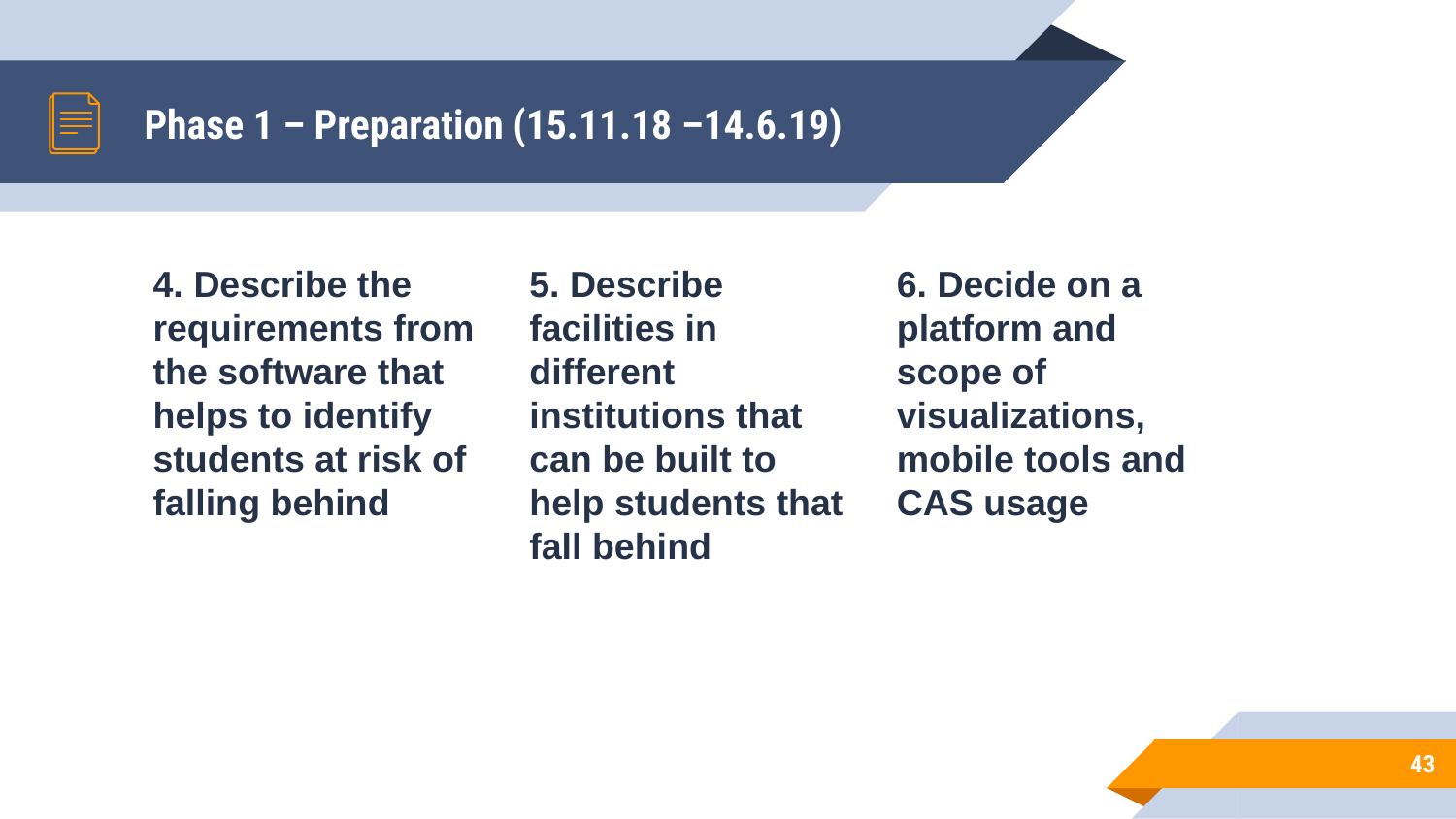

# Phase 1 – Preparation (15.11.18 –14.6.19)

4. Describe the requirements from the software that helps to identify students at risk of falling behind
5. Describe facilities in different institutions that can be built to help students that fall behind
6. Decide on a platform and scope of visualizations, mobile tools and CAS usage
43